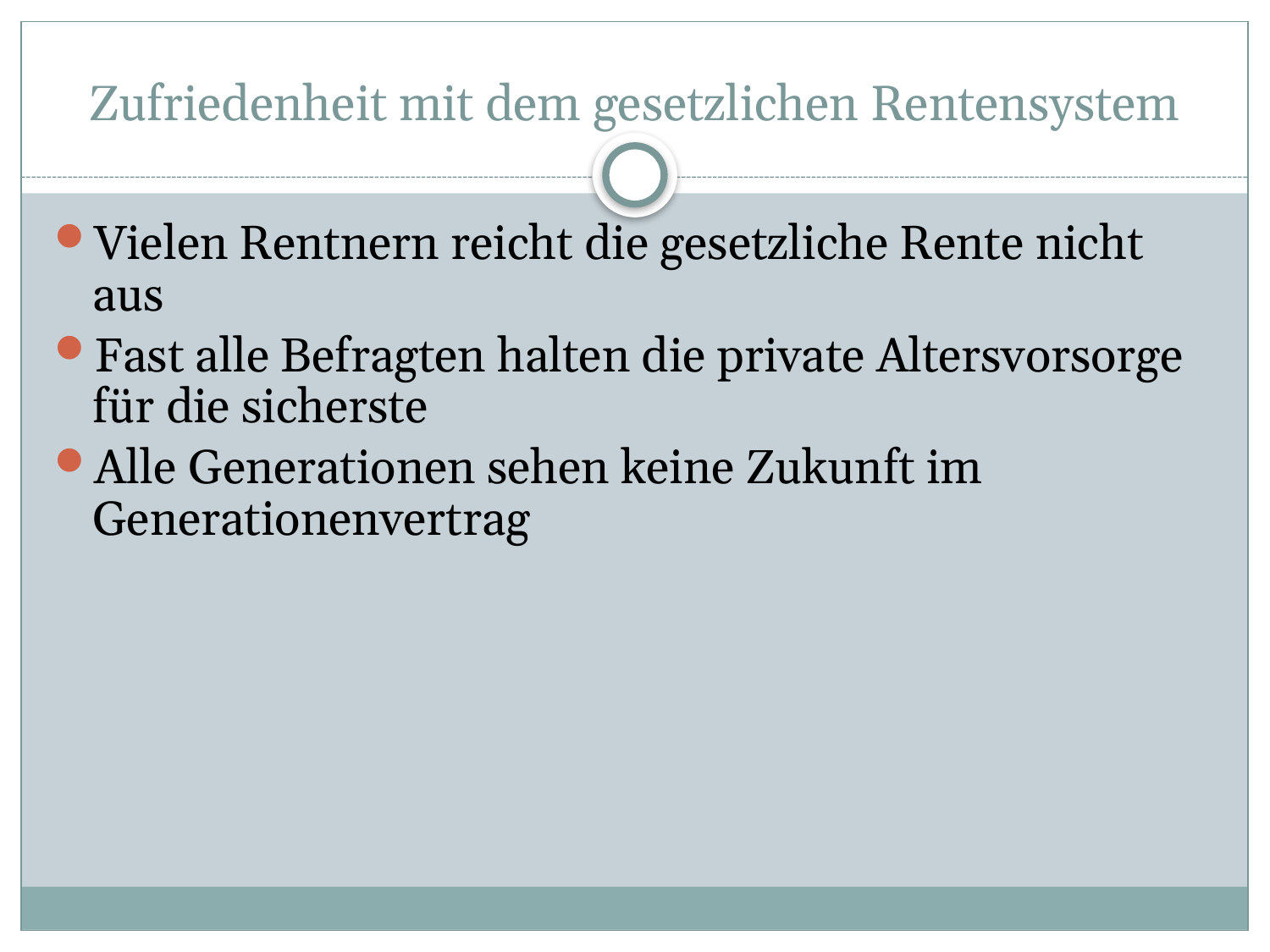

# Zufriedenheit mit dem gesetzlichen Rentensystem
Vielen Rentnern reicht die gesetzliche Rente nicht aus
Fast alle Befragten halten die private Altersvorsorge für die sicherste
Alle Generationen sehen keine Zukunft im Generationenvertrag